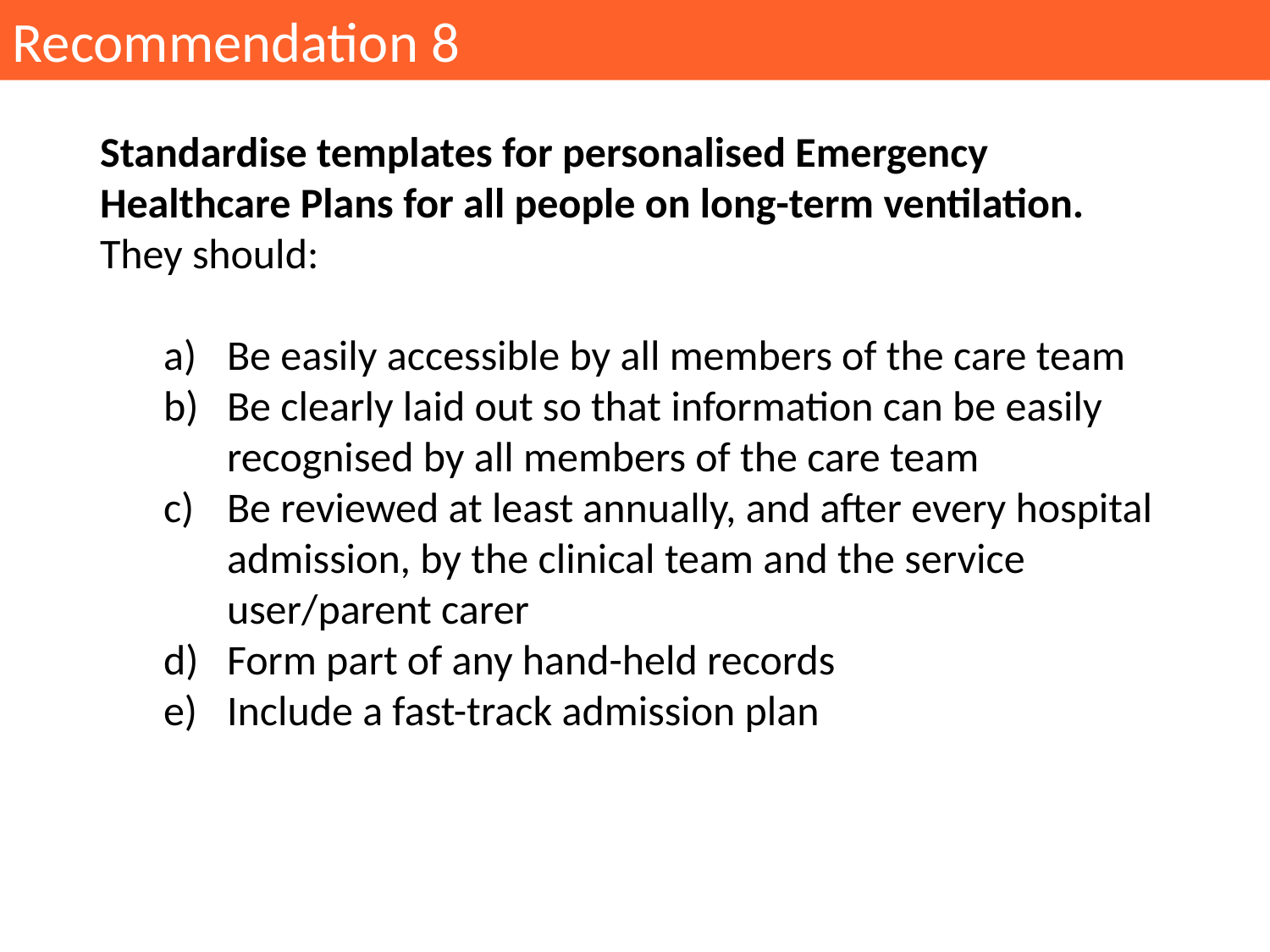

Recommendation 8
Standardise templates for personalised Emergency Healthcare Plans for all people on long-term ventilation. They should:

Be easily accessible by all members of the care team
Be clearly laid out so that information can be easily recognised by all members of the care team
Be reviewed at least annually, and after every hospital admission, by the clinical team and the service user/parent carer
Form part of any hand-held records
Include a fast-track admission plan